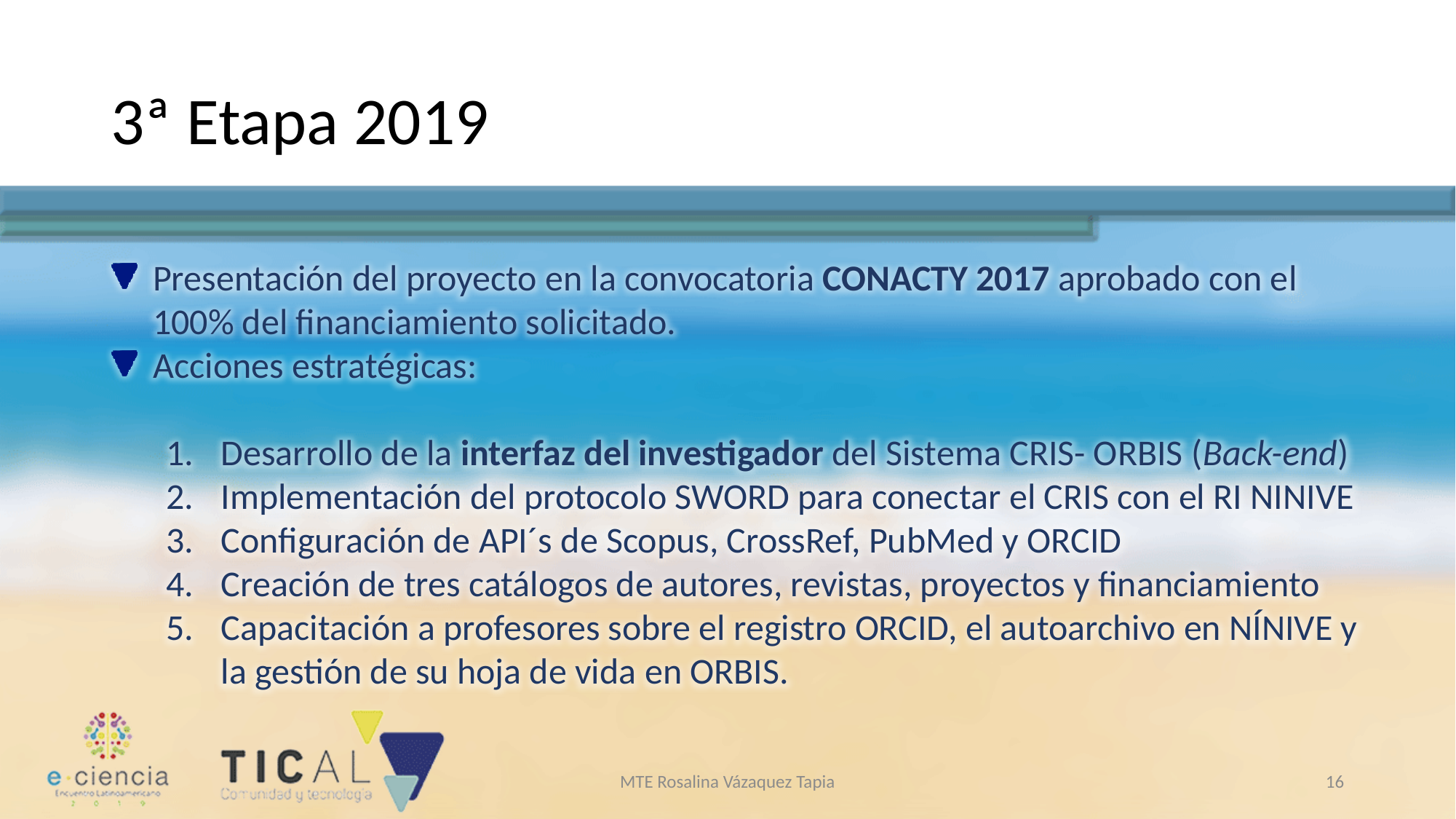

# 3ª Etapa 2019
Presentación del proyecto en la convocatoria CONACTY 2017 aprobado con el 100% del financiamiento solicitado.
Acciones estratégicas:

Desarrollo de la interfaz del investigador del Sistema CRIS- ORBIS (Back-end)
Implementación del protocolo SWORD para conectar el CRIS con el RI NINIVE
Configuración de API´s de Scopus, CrossRef, PubMed y ORCID
Creación de tres catálogos de autores, revistas, proyectos y financiamiento
Capacitación a profesores sobre el registro ORCID, el autoarchivo en NÍNIVE y la gestión de su hoja de vida en ORBIS.
MTE Rosalina Vázaquez Tapia
16